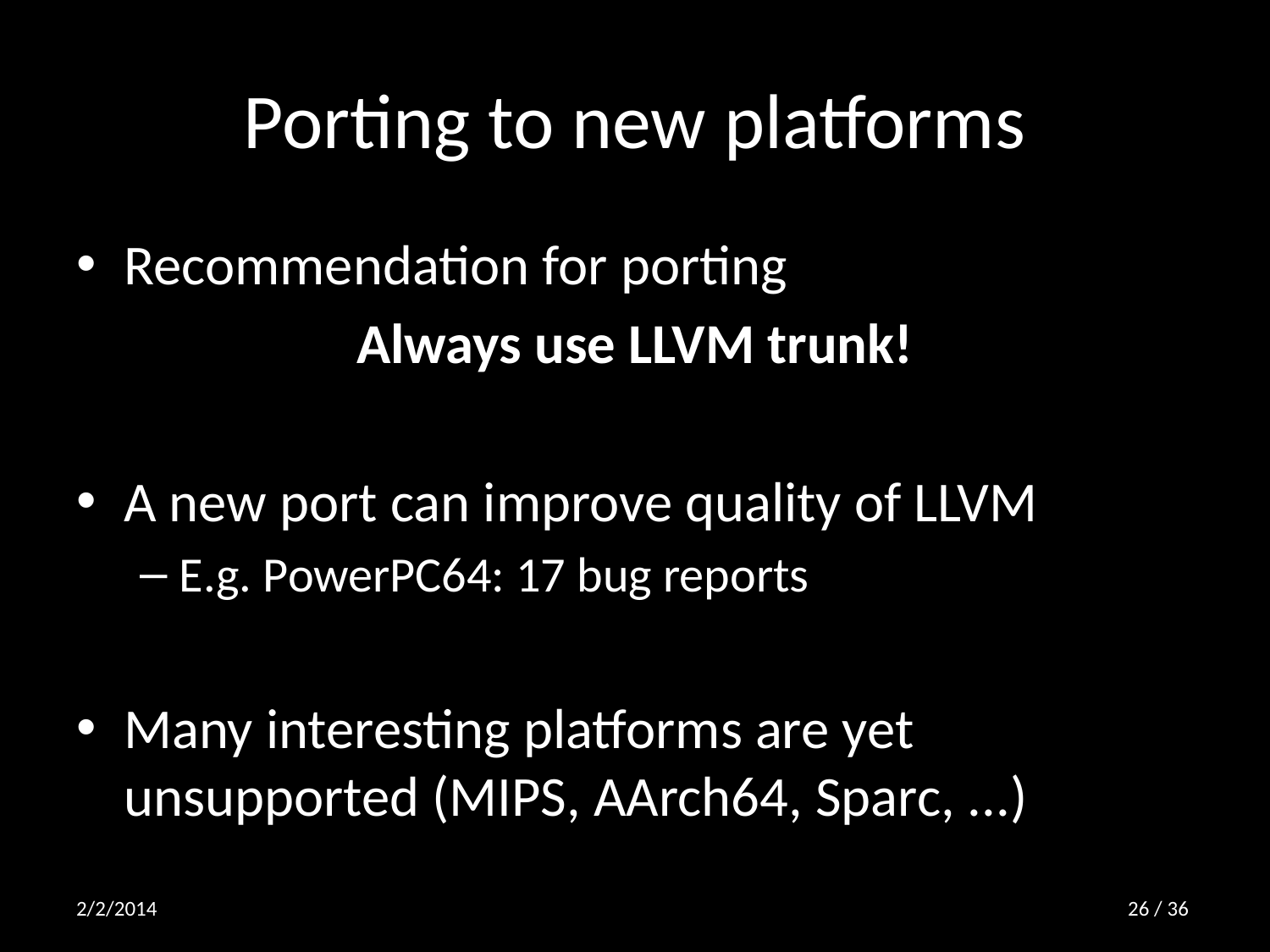

# Porting to new platforms
Recommendation for porting
Always use LLVM trunk!

A new port can improve quality of LLVM
E.g. PowerPC64: 17 bug reports

Many interesting platforms are yet unsupported (MIPS, AArch64, Sparc, ...)
2/2/2014
26 / 36